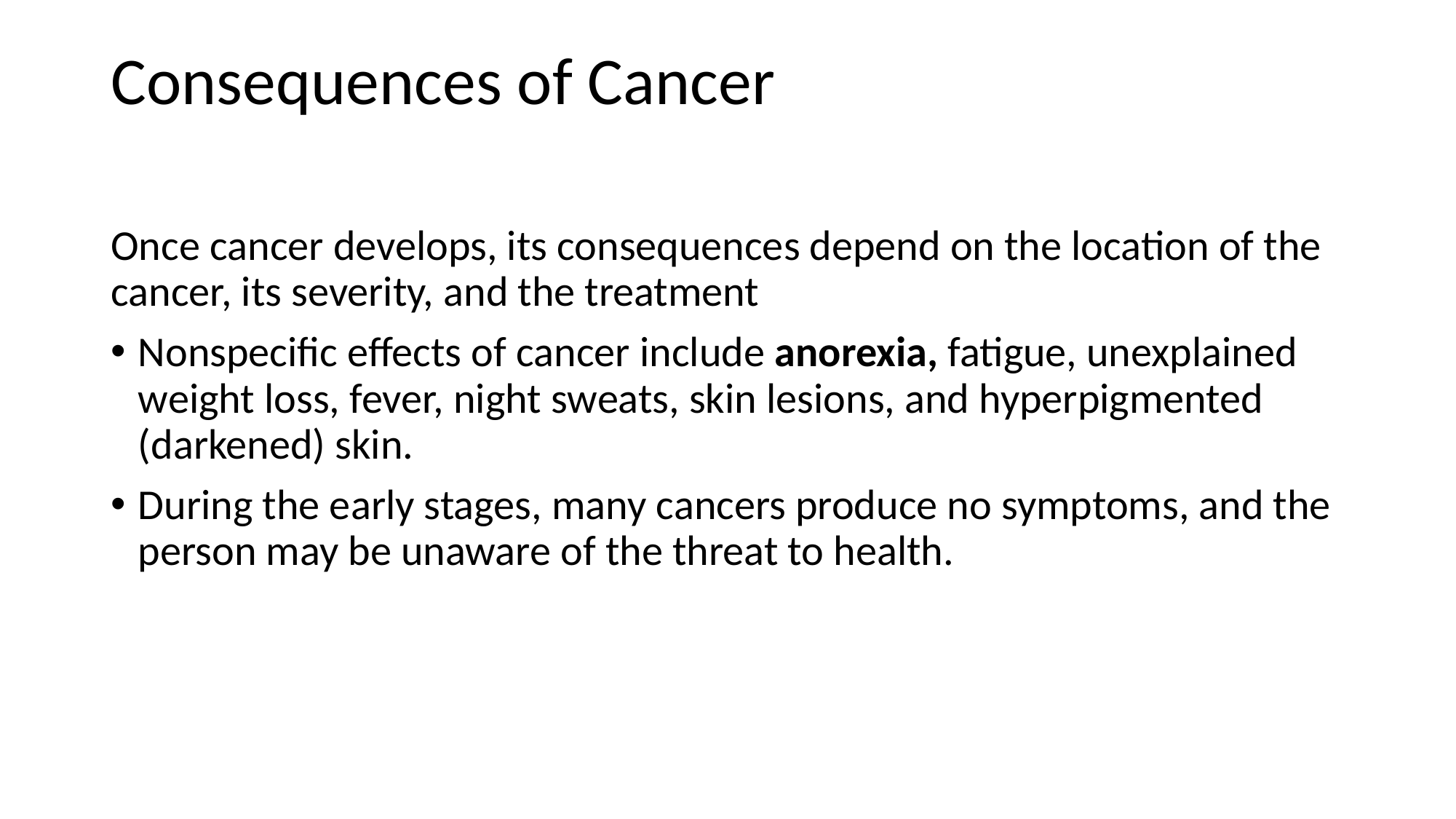

# Consequences of Cancer
Once cancer develops, its consequences depend on the location of the cancer, its severity, and the treatment
Nonspecific effects of cancer include anorexia, fatigue, unexplained weight loss, fever, night sweats, skin lesions, and hyperpigmented (darkened) skin.
During the early stages, many cancers produce no symptoms, and the person may be unaware of the threat to health.